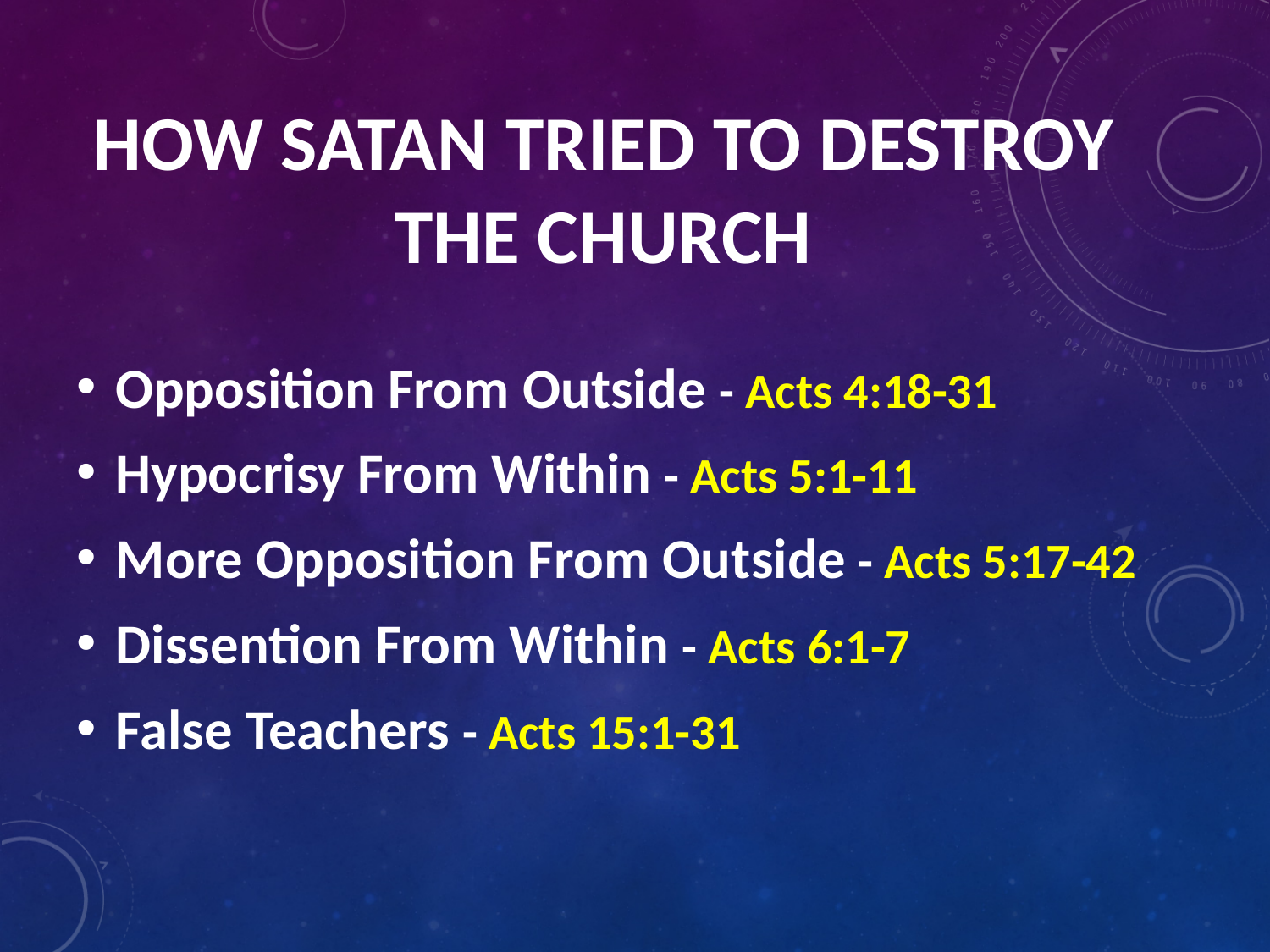

# How Satan Tried To Destroy The Church
Opposition From Outside - Acts 4:18-31
Hypocrisy From Within - Acts 5:1-11
More Opposition From Outside - Acts 5:17-42
Dissention From Within - Acts 6:1-7
False Teachers - Acts 15:1-31